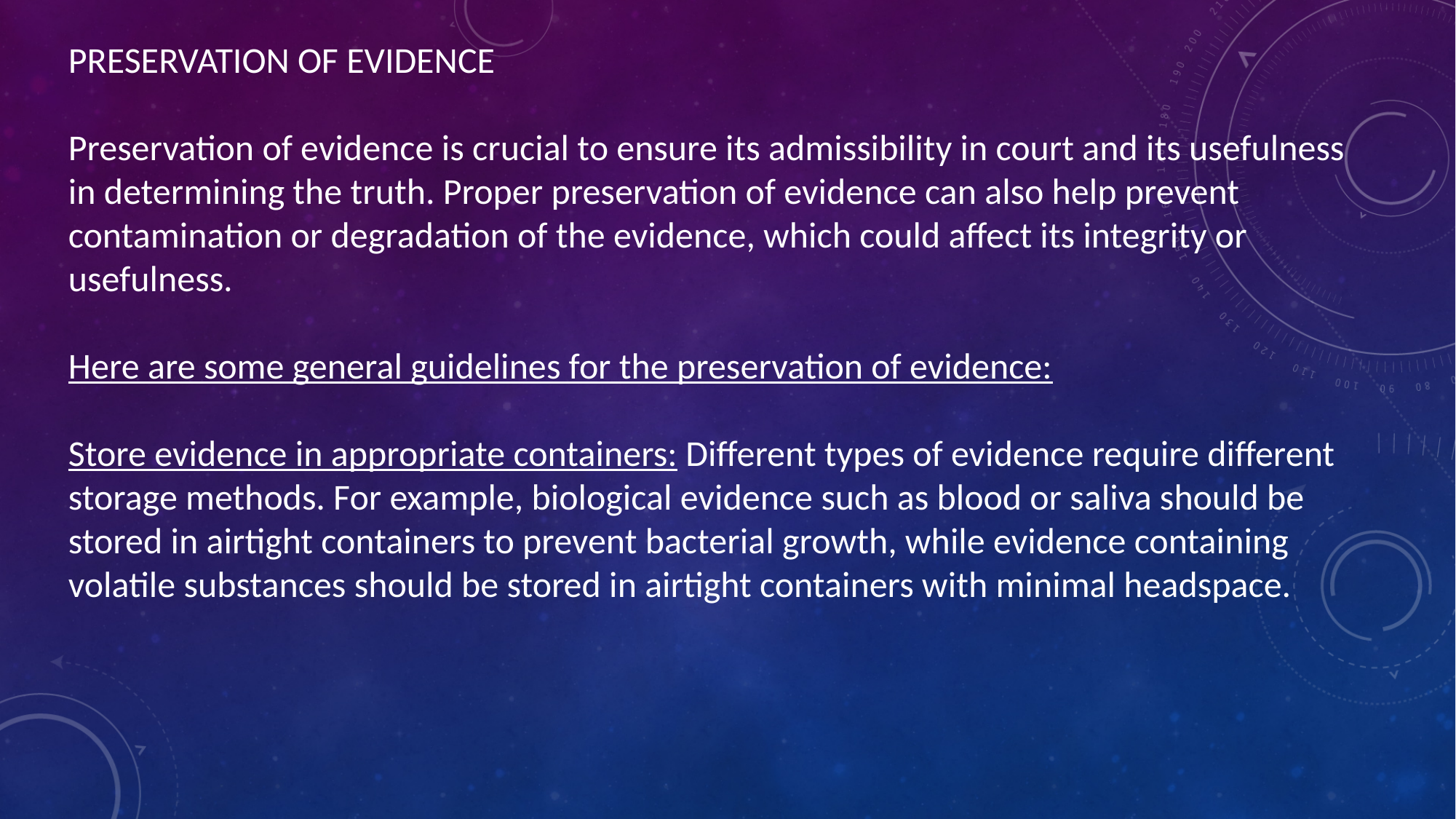

PRESERVATION OF EVIDENCE

Preservation of evidence is crucial to ensure its admissibility in court and its usefulness in determining the truth. Proper preservation of evidence can also help prevent contamination or degradation of the evidence, which could affect its integrity or usefulness.

Here are some general guidelines for the preservation of evidence:

Store evidence in appropriate containers: Different types of evidence require different storage methods. For example, biological evidence such as blood or saliva should be stored in airtight containers to prevent bacterial growth, while evidence containing volatile substances should be stored in airtight containers with minimal headspace.